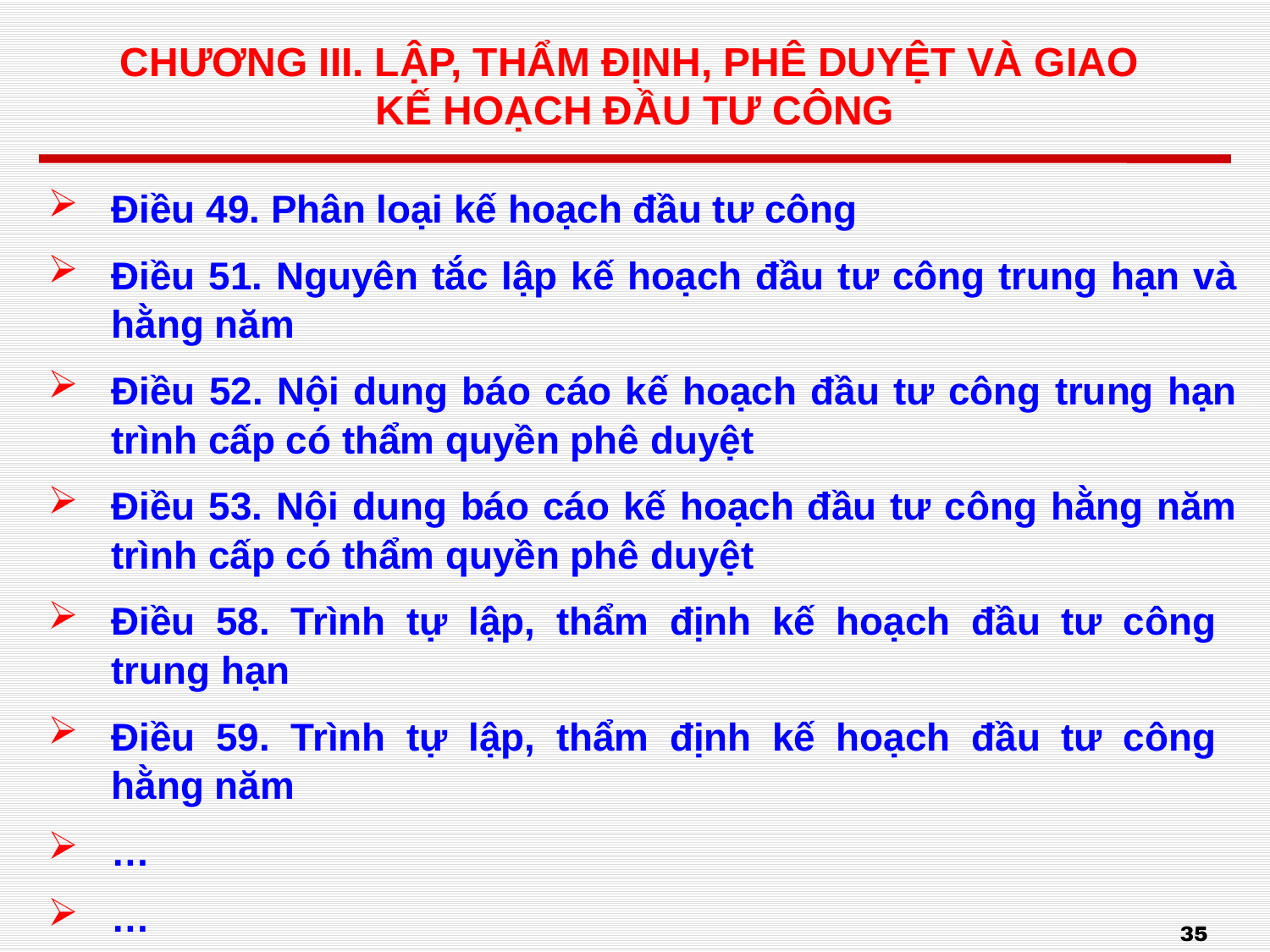

# CHƯƠNG III. LẬP, THẨM ĐỊNH, PHÊ DUYỆT VÀ GIAO KẾ HOẠCH ĐẦU TƯ CÔNG
Điều 49. Phân loại kế hoạch đầu tư công
Điều 51. Nguyên tắc lập kế hoạch đầu tư công trung hạn và hằng năm
Điều 52. Nội dung báo cáo kế hoạch đầu tư công trung hạn trình cấp có thẩm quyền phê duyệt
Điều 53. Nội dung báo cáo kế hoạch đầu tư công hằng năm trình cấp có thẩm quyền phê duyệt
Điều 58. Trình tự lập, thẩm định kế hoạch đầu tư công
trung hạn
Điều 59. Trình tự lập, thẩm định kế hoạch đầu tư công
hằng năm
…
…